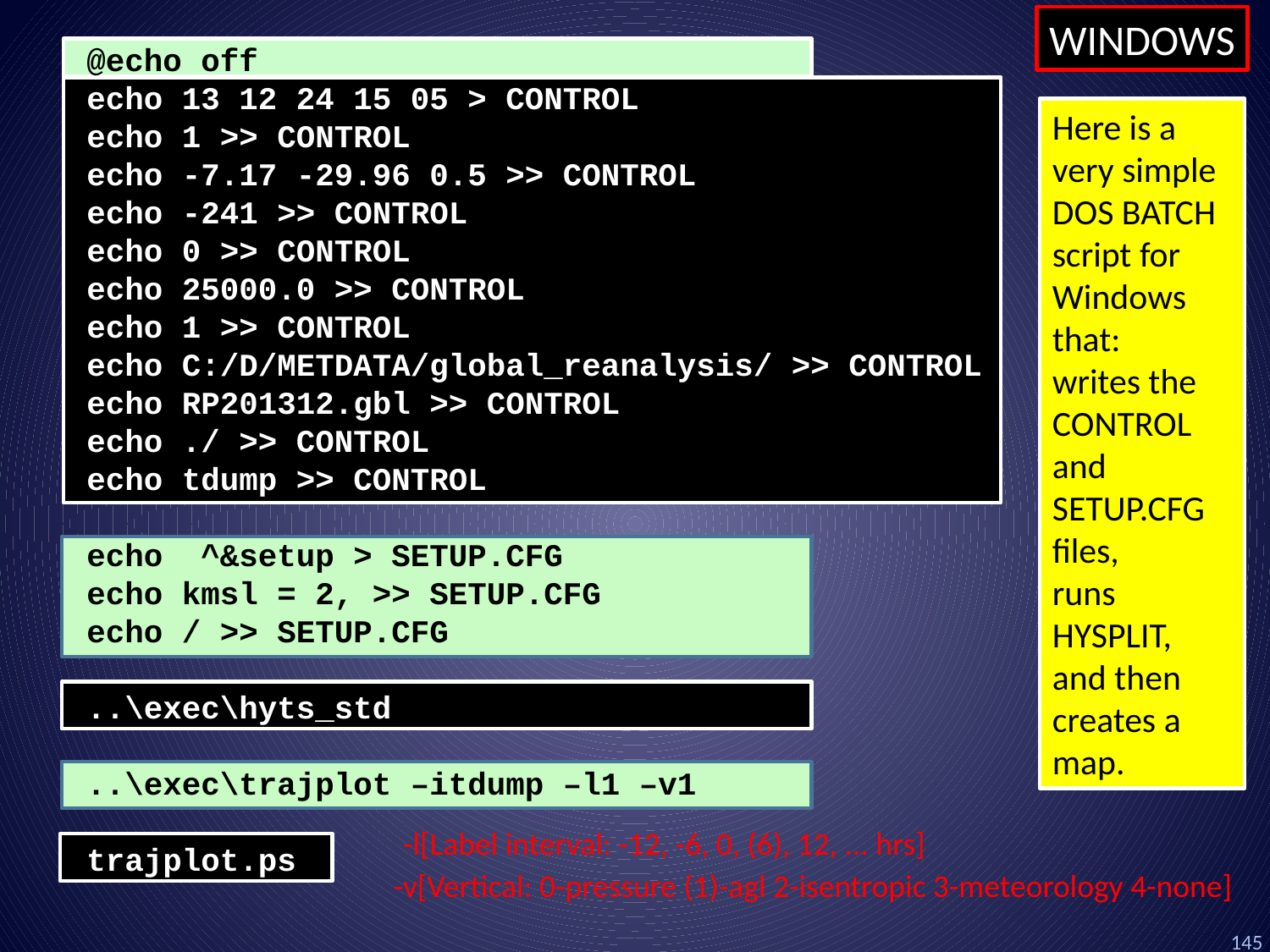

WINDOWS
@echo off
echo 13 12 24 15 05 > CONTROL
echo 1 >> CONTROL
echo -7.17 -29.96 0.5 >> CONTROL
echo -241 >> CONTROL
echo 0 >> CONTROL
echo 25000.0 >> CONTROL
echo 1 >> CONTROL
echo C:/D/METDATA/global_reanalysis/ >> CONTROL
echo RP201312.gbl >> CONTROL
echo ./ >> CONTROL
echo tdump >> CONTROL

echo  ^&setup > SETUP.CFG
echo kmsl = 2, >> SETUP.CFG
echo / >> SETUP.CFG

..\exec\hyts_std

..\exec\trajplot –itdump –l1 –v1

trajplot.ps

Here is a very simple DOS BATCH script for Windows that:
writes the CONTROL and SETUP.CFG files,
runs  HYSPLIT, and then creates a map.

-l[Label interval: -12, -6, 0, (6), 12, ... hrs]

-v[Vertical: 0-pressure (1)-agl 2-isentropic 3-meteorology 4-none]
145